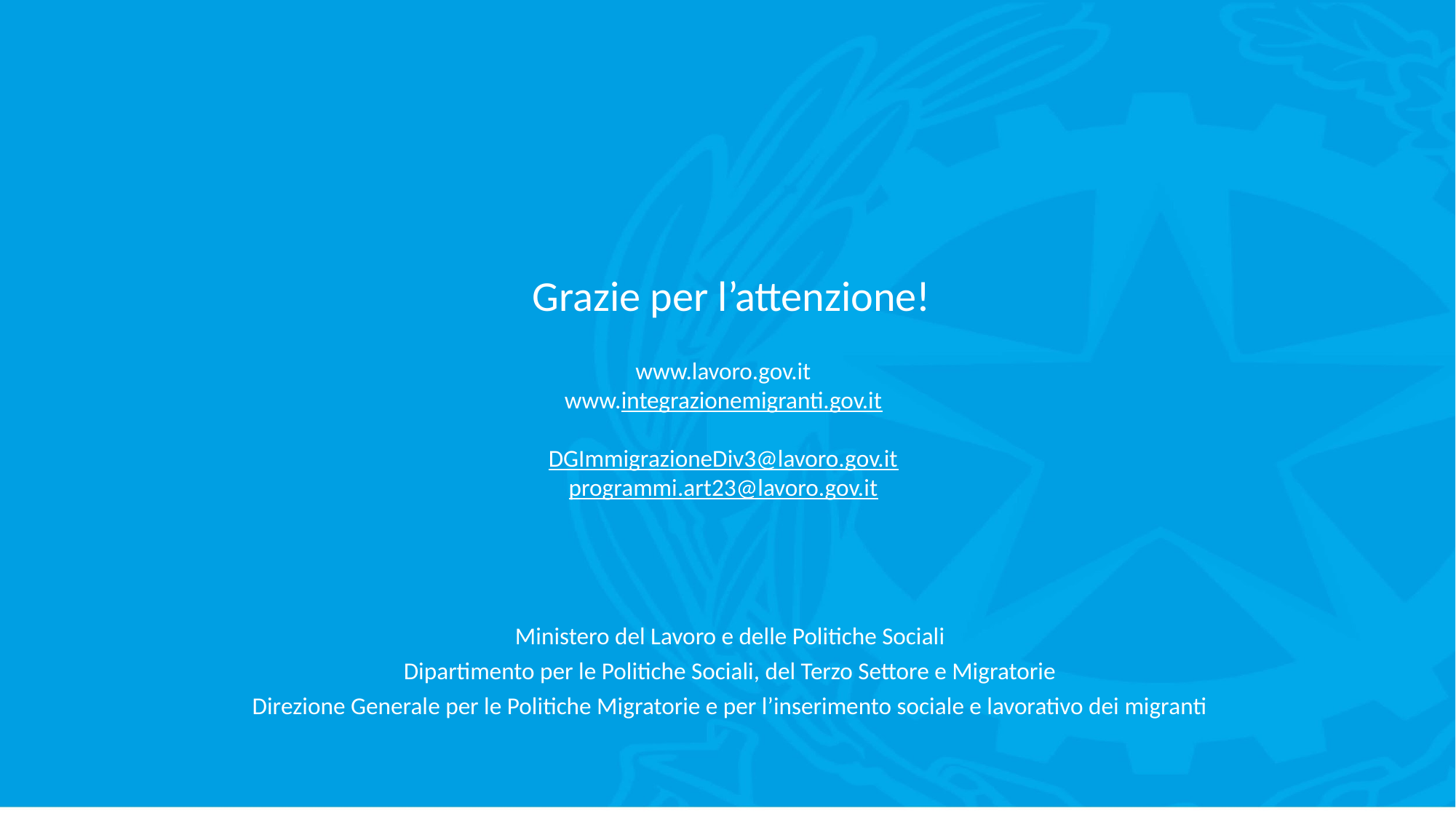

Grazie per l’attenzione!
www.lavoro.gov.it
www.integrazionemigranti.gov.it

DGImmigrazioneDiv3@lavoro.gov.it
programmi.art23@lavoro.gov.it

Ministero del Lavoro e delle Politiche Sociali
Dipartimento per le Politiche Sociali, del Terzo Settore e Migratorie
Direzione Generale per le Politiche Migratorie e per l’inserimento sociale e lavorativo dei migranti